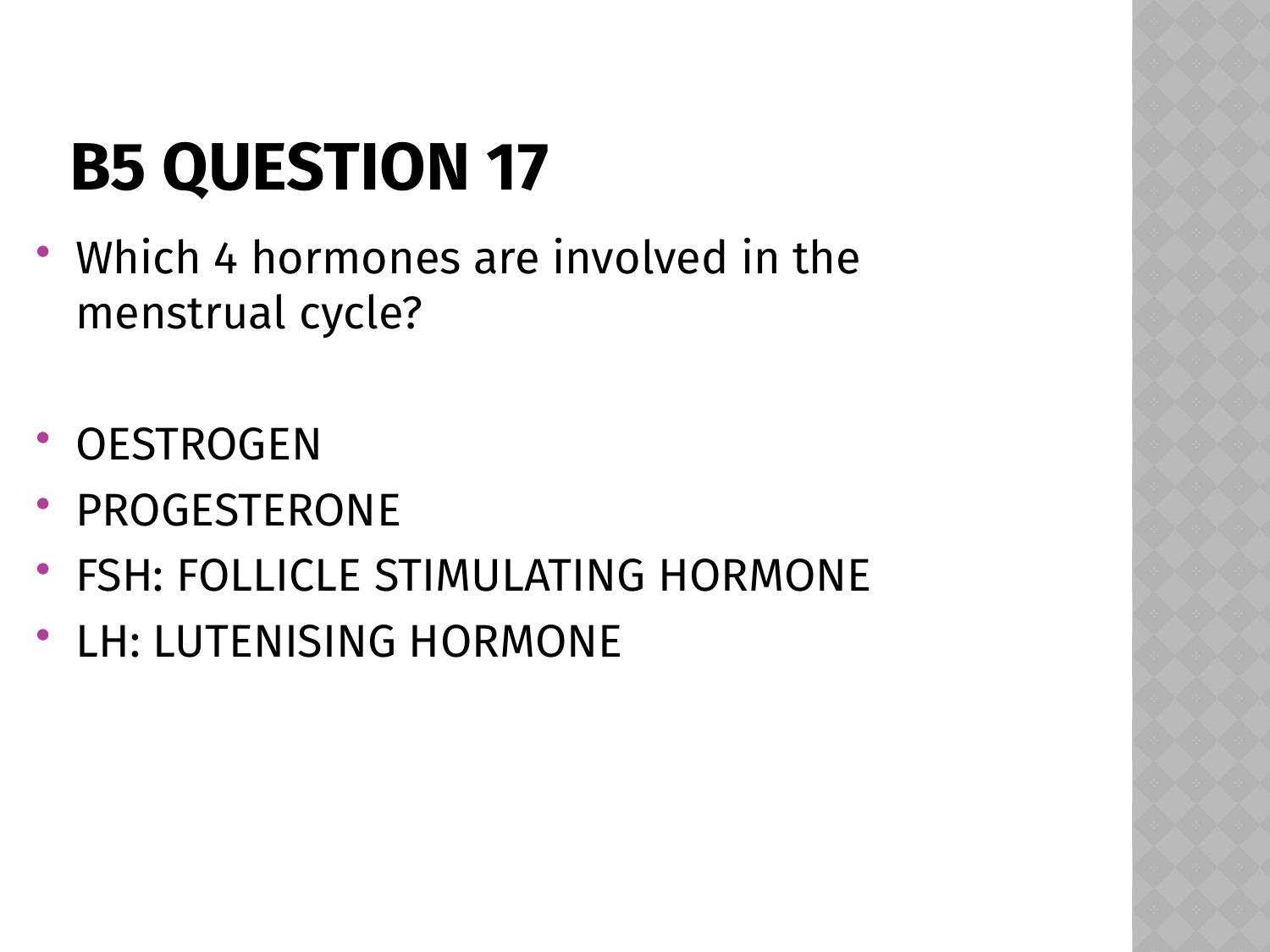

# B5 Question 17
Which 4 hormones are involved in the menstrual cycle?

OESTROGEN
PROGESTERONE
FSH: FOLLICLE STIMULATING HORMONE
LH: LUTENISING HORMONE